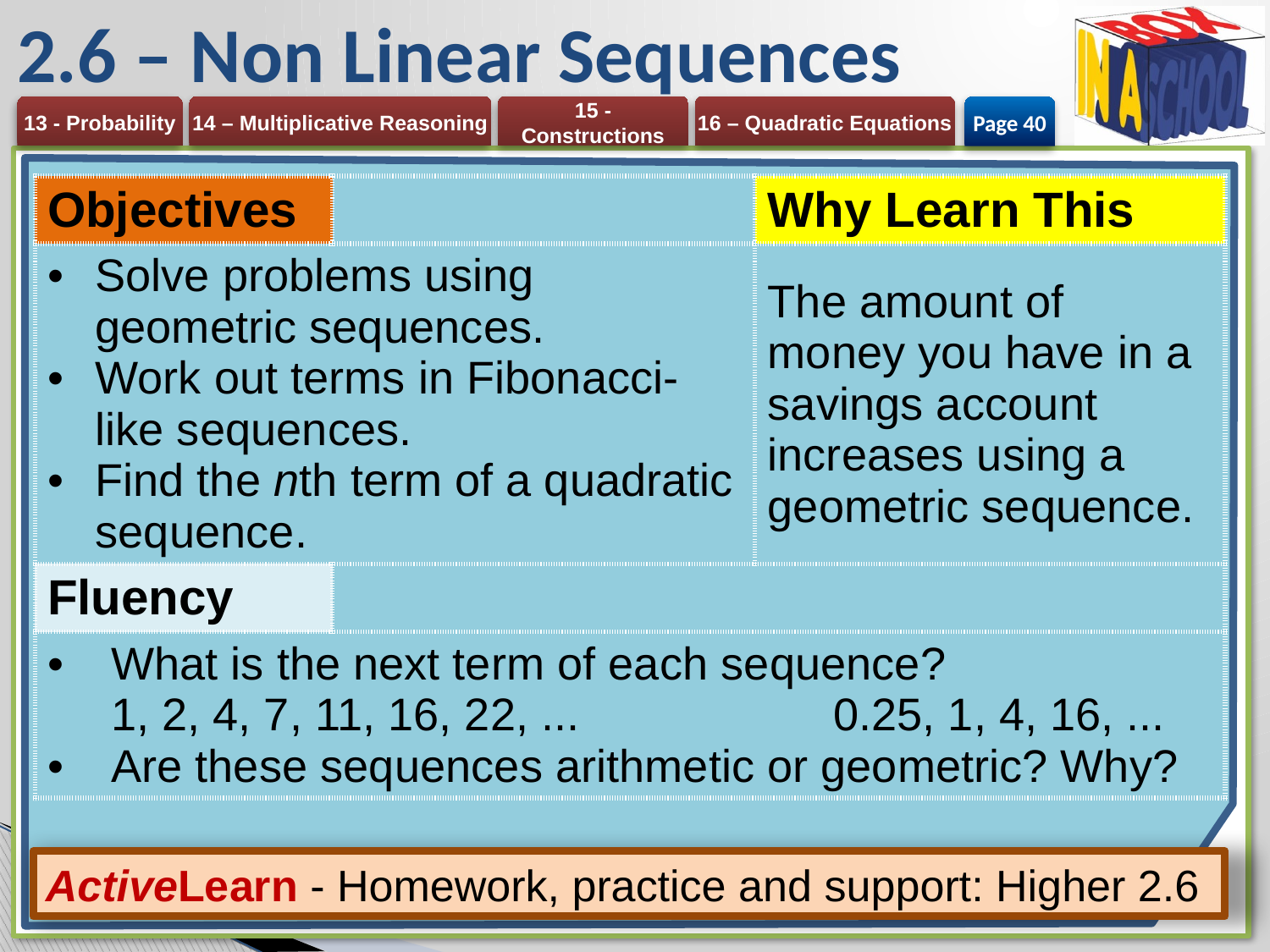

# 2.6 – Non Linear Sequences
Page 40
| Objectives |  | Why Learn This |
| --- | --- | --- |
| Solve problems using geometric sequences. Work out terms in Fibonacci-like sequences. Find the nth term of a quadratic sequence. |  | The amount of money you have in a savings account increases using a geometric sequence. |
| Fluency |  |  |
| What is the next term of each sequence? 1, 2, 4, 7, 11, 16, 22, ... 0.25, 1, 4, 16, ... Are these sequences arithmetic or geometric? Why? |  |  |
ActiveLearn - Homework, practice and support: Higher 2.6